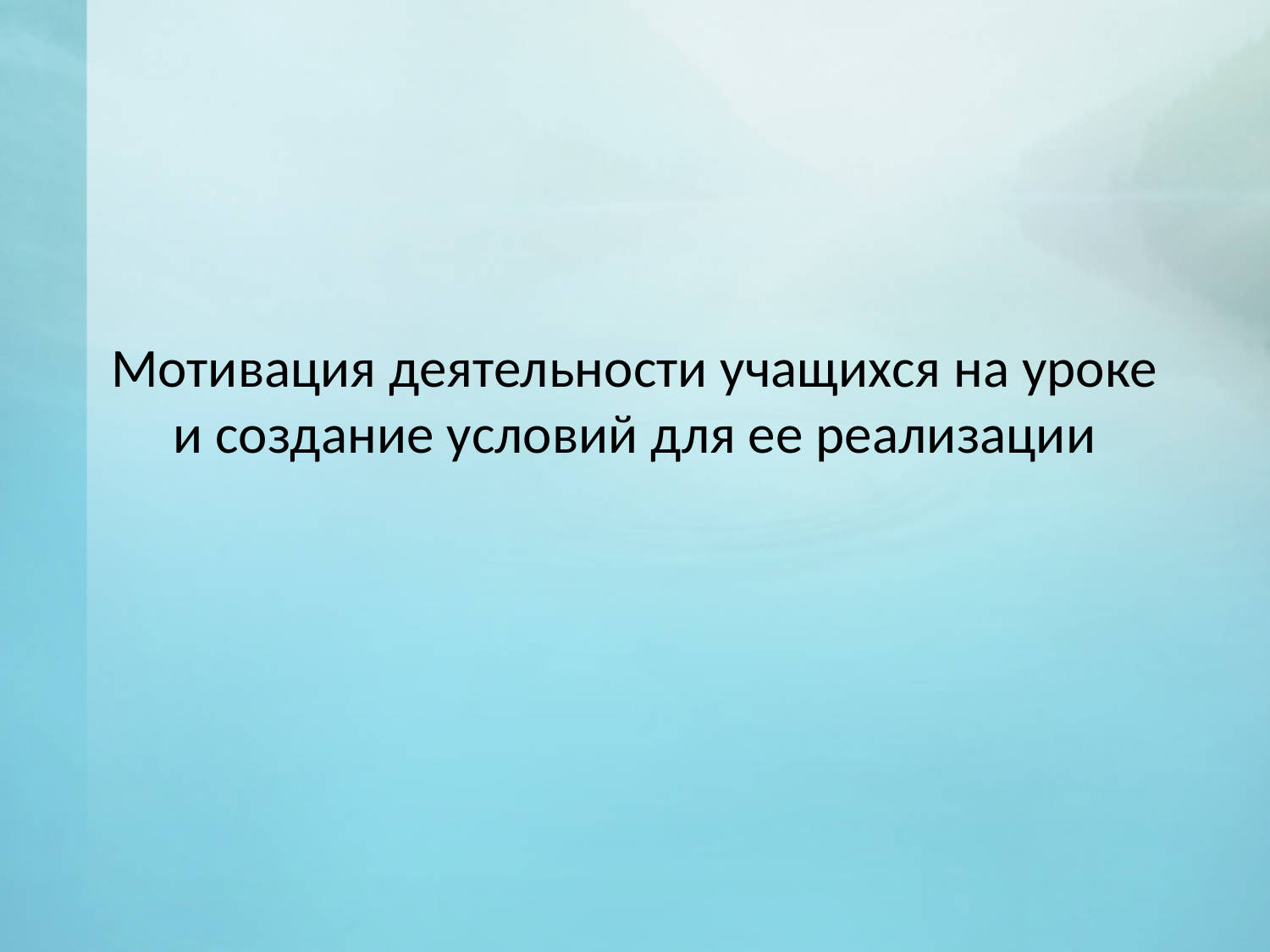

# Мотивация деятельности учащихся на уроке и создание условий для ее реализации